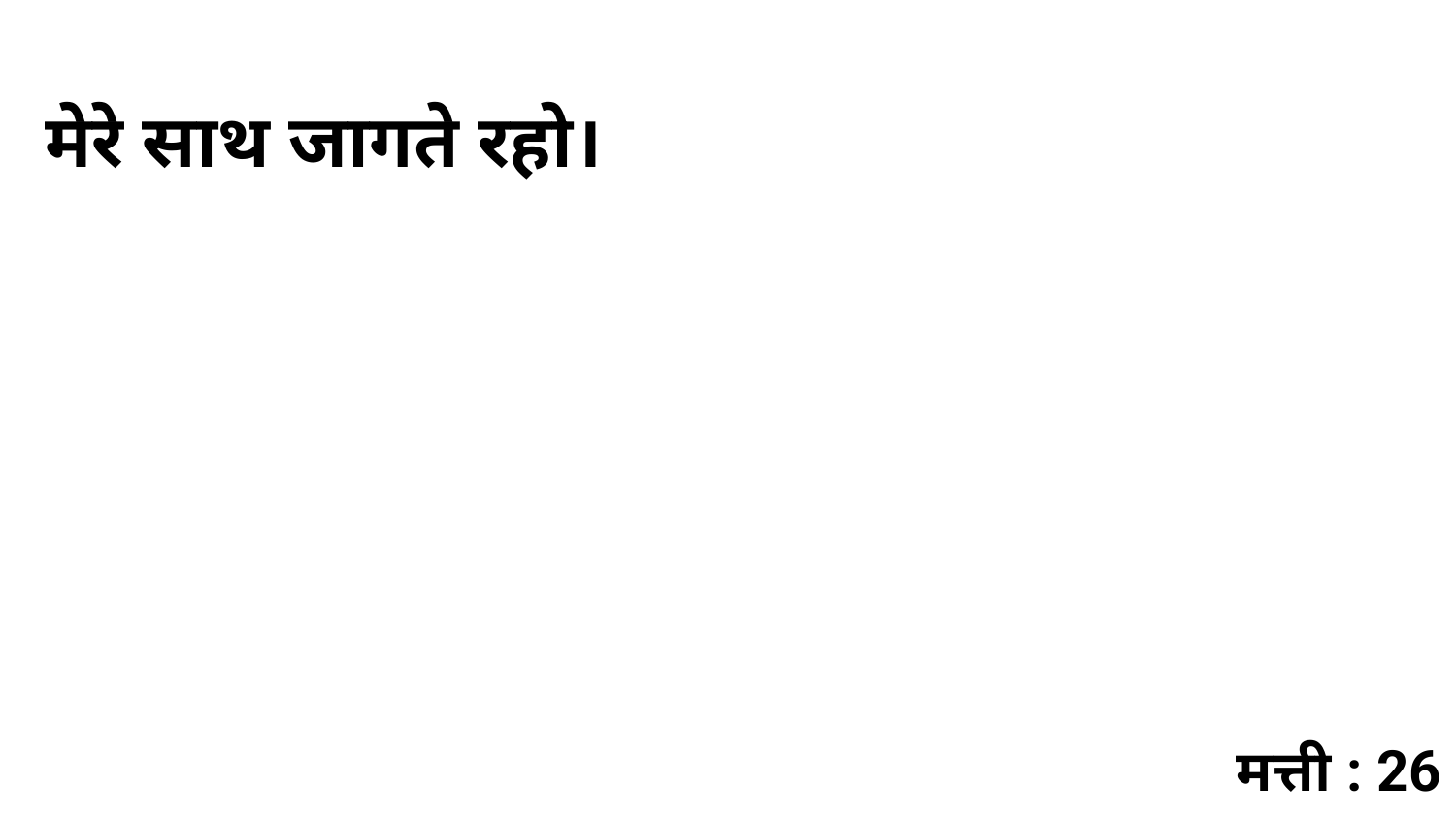

मेरे साथ जागते रहो।
मत्ती : 26